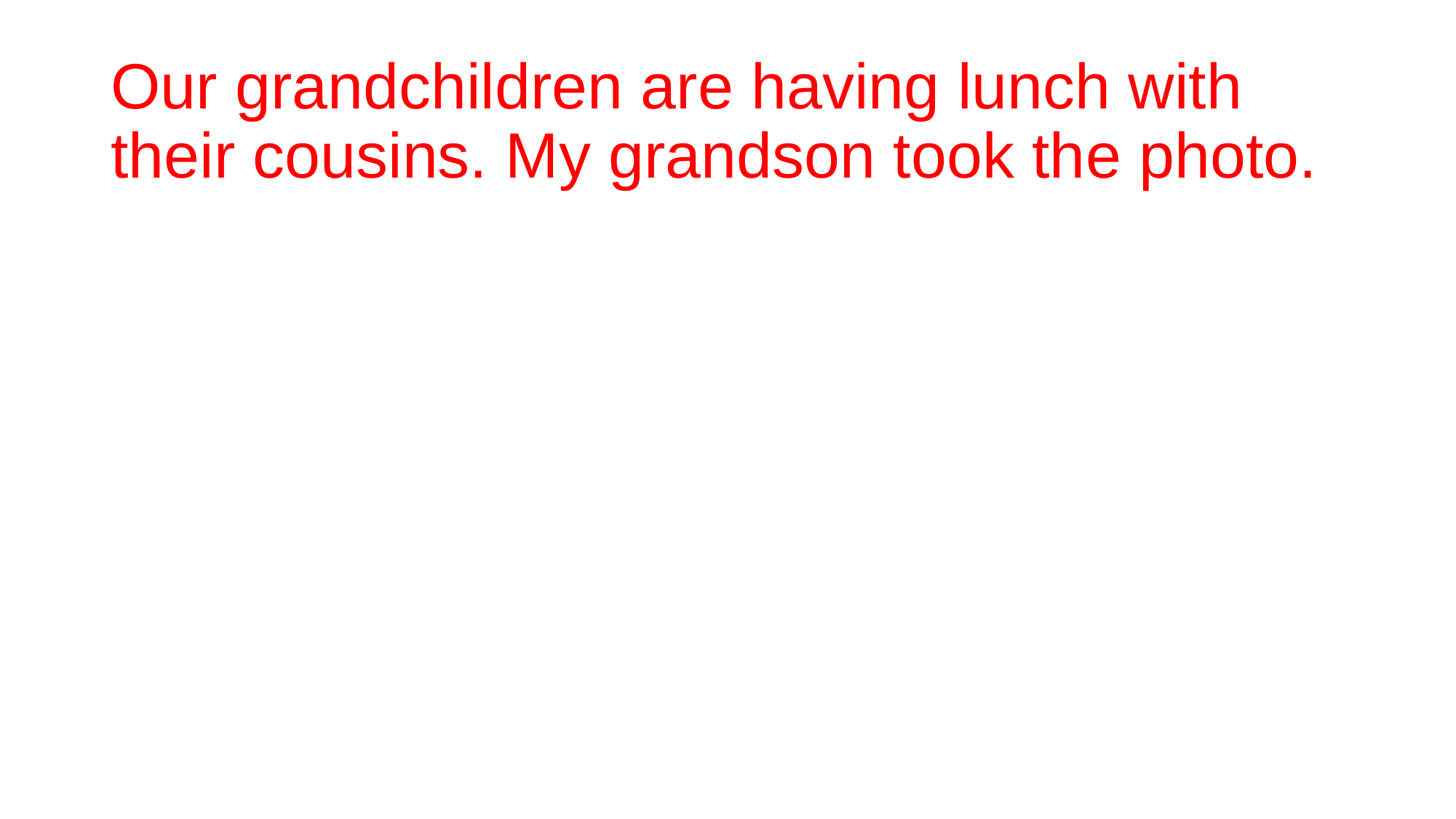

# Our grandchildren are having lunch with their cousins. My grandson took the photo.